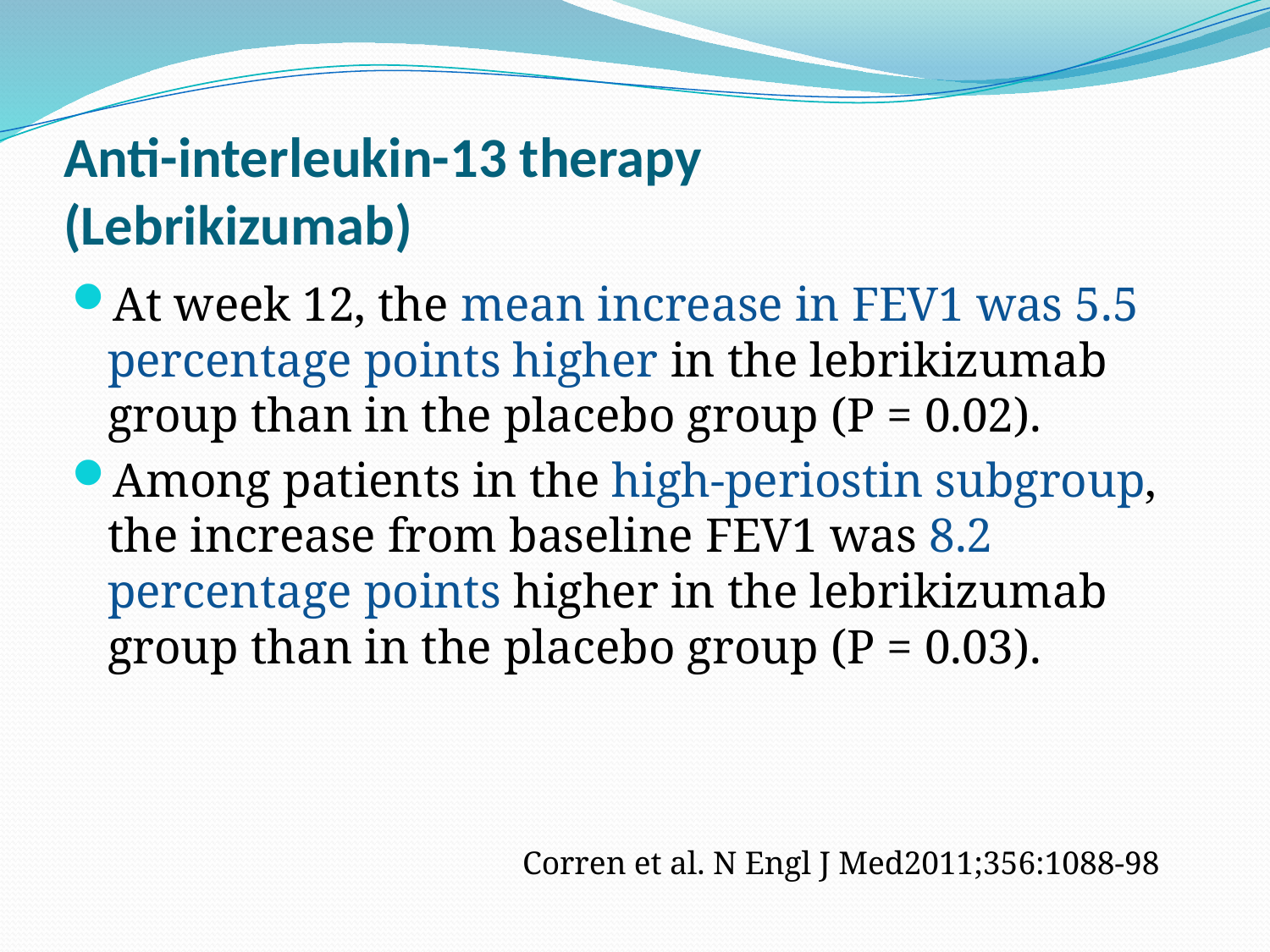

# Anti-interleukin-13 therapy (Lebrikizumab)
At week 12, the mean increase in FEV1 was 5.5 percentage points higher in the lebrikizumab group than in the placebo group (P = 0.02).
Among patients in the high-periostin subgroup, the increase from baseline FEV1 was 8.2 percentage points higher in the lebrikizumab group than in the placebo group (P = 0.03).

                                                        Corren et al. N Engl J Med2011;356:1088-98